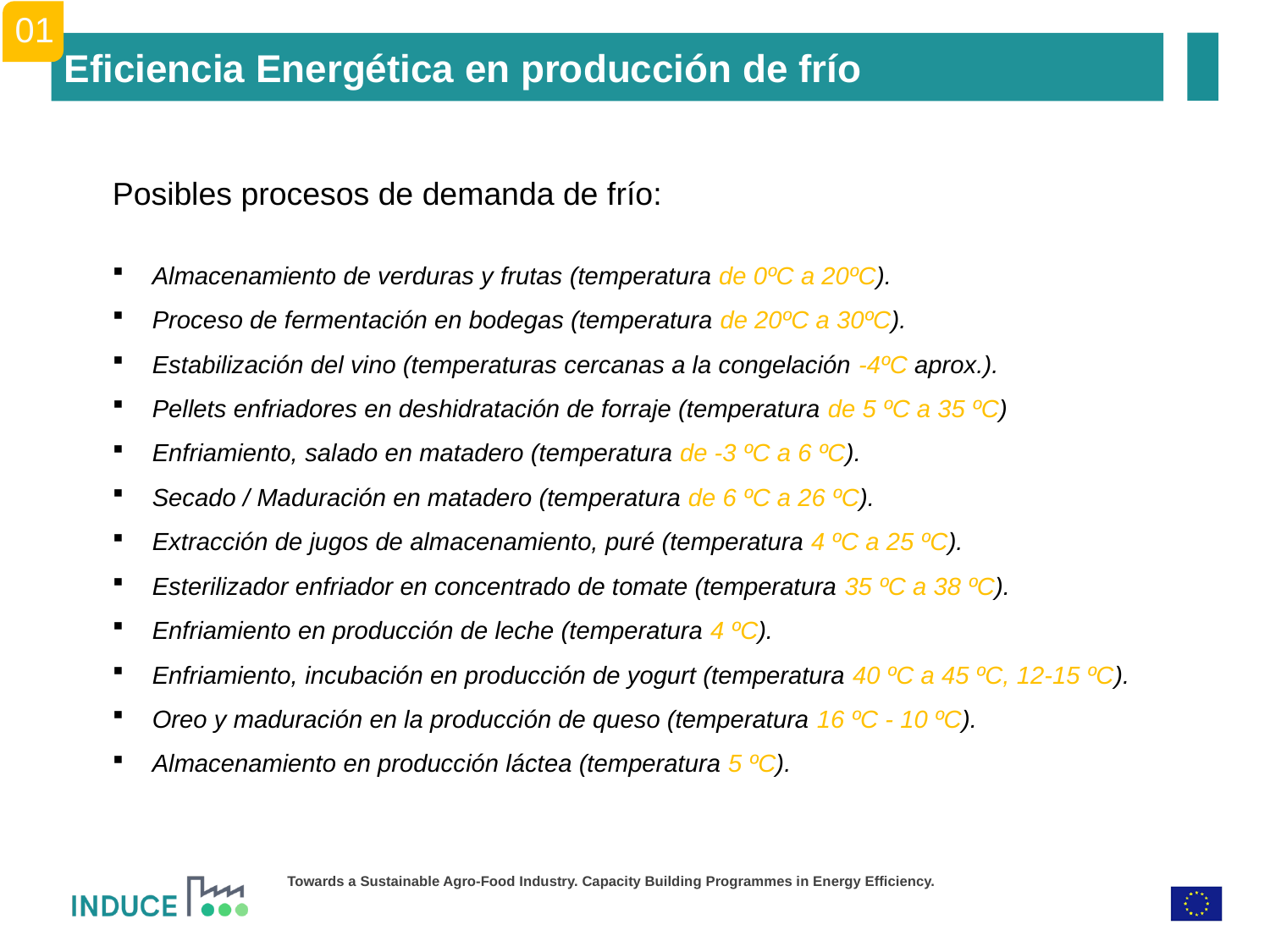

01

Eficiencia Energética en producción de frío
Posibles procesos de demanda de frío:

Almacenamiento de verduras y frutas (temperatura de 0ºC a 20ºC).
Proceso de fermentación en bodegas (temperatura de 20ºC a 30ºC).
Estabilización del vino (temperaturas cercanas a la congelación -4ºC aprox.).
Pellets enfriadores en deshidratación de forraje (temperatura de 5 ºC a 35 ºC)
Enfriamiento, salado en matadero (temperatura de -3 ºC a 6 ºC).
Secado / Maduración en matadero (temperatura de 6 ºC a 26 ºC).
Extracción de jugos de almacenamiento, puré (temperatura 4 ºC a 25 ºC).
Esterilizador enfriador en concentrado de tomate (temperatura 35 ºC a 38 ºC).
Enfriamiento en producción de leche (temperatura 4 ºC).
Enfriamiento, incubación en producción de yogurt (temperatura 40 ºC a 45 ºC, 12-15 ºC).
Oreo y maduración en la producción de queso (temperatura 16 ºC - 10 ºC).
Almacenamiento en producción láctea (temperatura 5 ºC).